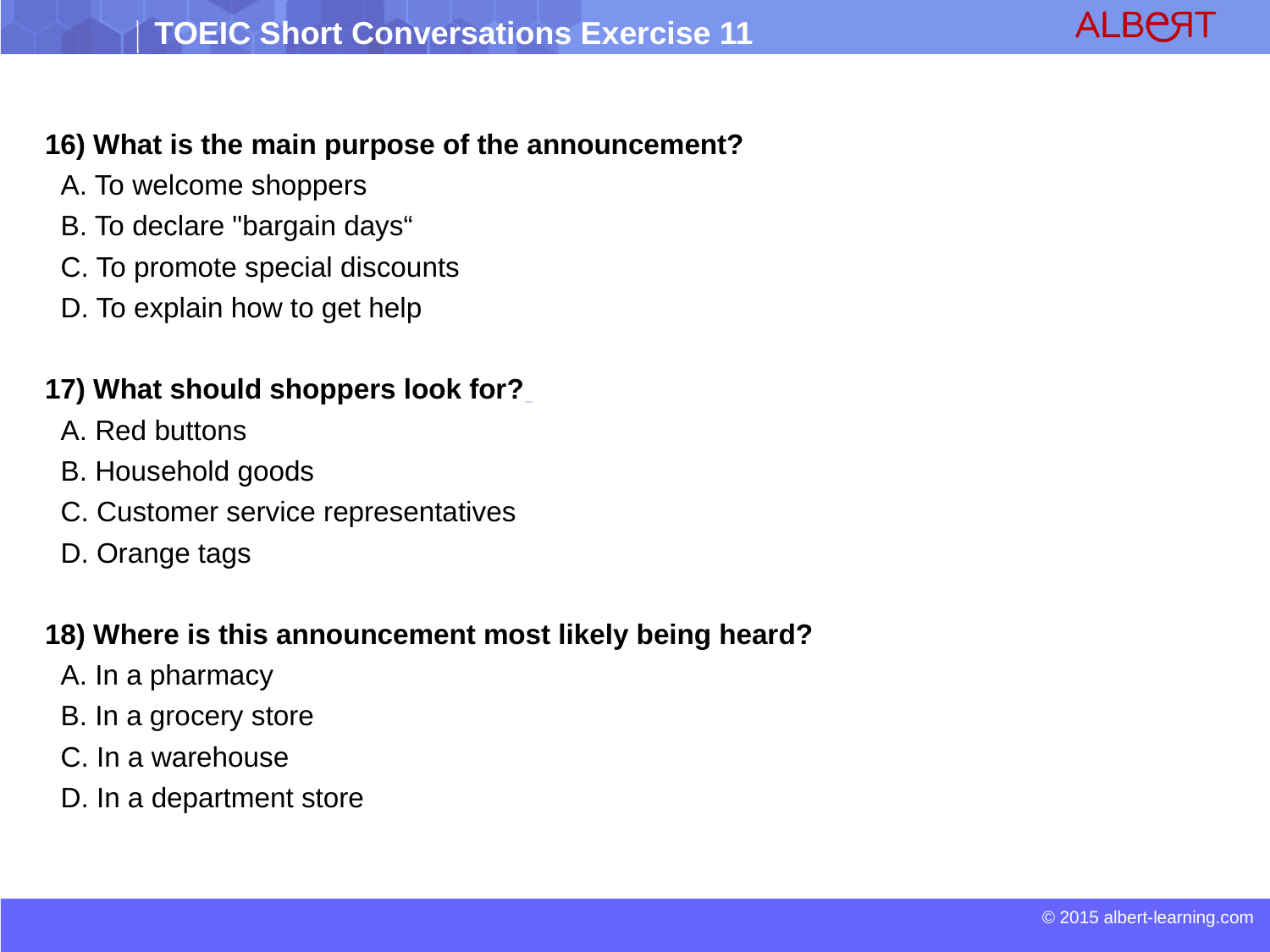

16) What is the main purpose of the announcement?
  A. To welcome shoppers
  B. To declare "bargain days“
  C. To promote special discounts
  D. To explain how to get help

17) What should shoppers look for?
  A. Red buttons
  B. Household goods
  C. Customer service representatives
  D. Orange tags

18) Where is this announcement most likely being heard?
  A. In a pharmacy
  B. In a grocery store
  C. In a warehouse
  D. In a department store